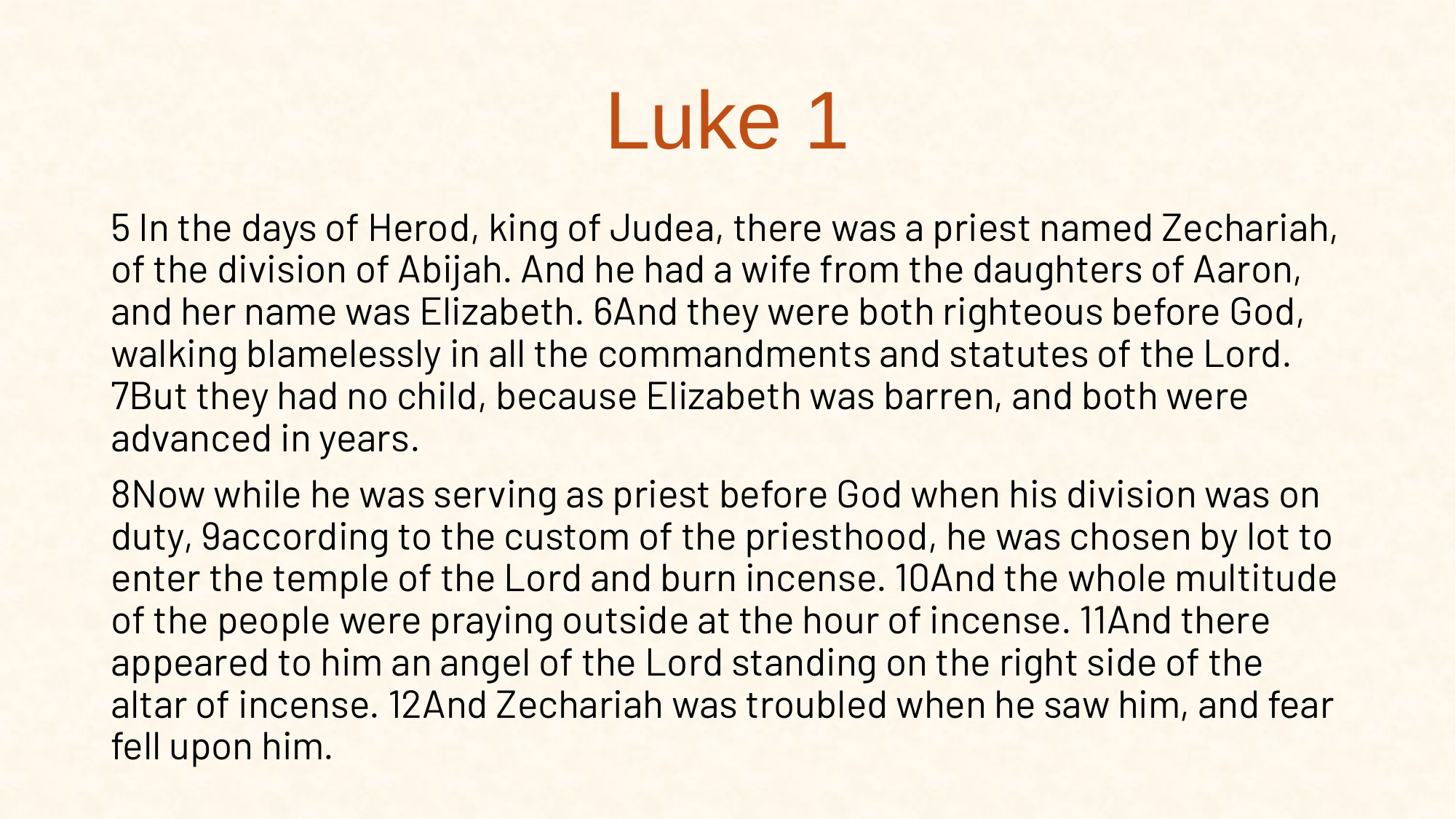

# Luke 1
5 In the days of Herod, king of Judea, there was a priest named Zechariah, of the division of Abijah. And he had a wife from the daughters of Aaron, and her name was Elizabeth. 6And they were both righteous before God, walking blamelessly in all the commandments and statutes of the Lord. 7But they had no child, because Elizabeth was barren, and both were advanced in years.
8Now while he was serving as priest before God when his division was on duty, 9according to the custom of the priesthood, he was chosen by lot to enter the temple of the Lord and burn incense. 10And the whole multitude of the people were praying outside at the hour of incense. 11And there appeared to him an angel of the Lord standing on the right side of the altar of incense. 12And Zechariah was troubled when he saw him, and fear fell upon him.